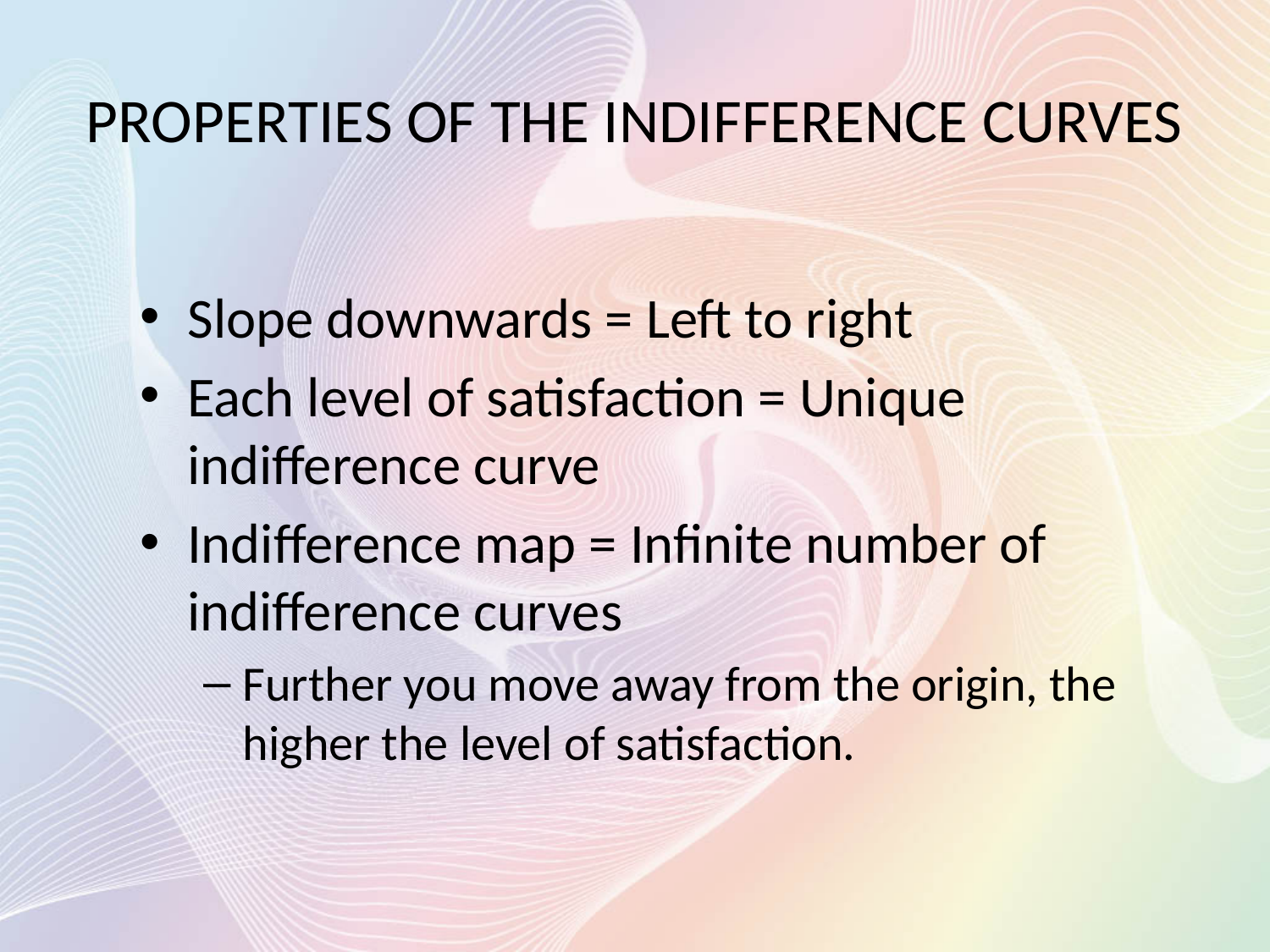

# PROPERTIES OF THE INDIFFERENCE CURVES
Slope downwards = Left to right
Each level of satisfaction = Unique indifference curve
Indifference map = Infinite number of indifference curves
Further you move away from the origin, the higher the level of satisfaction.